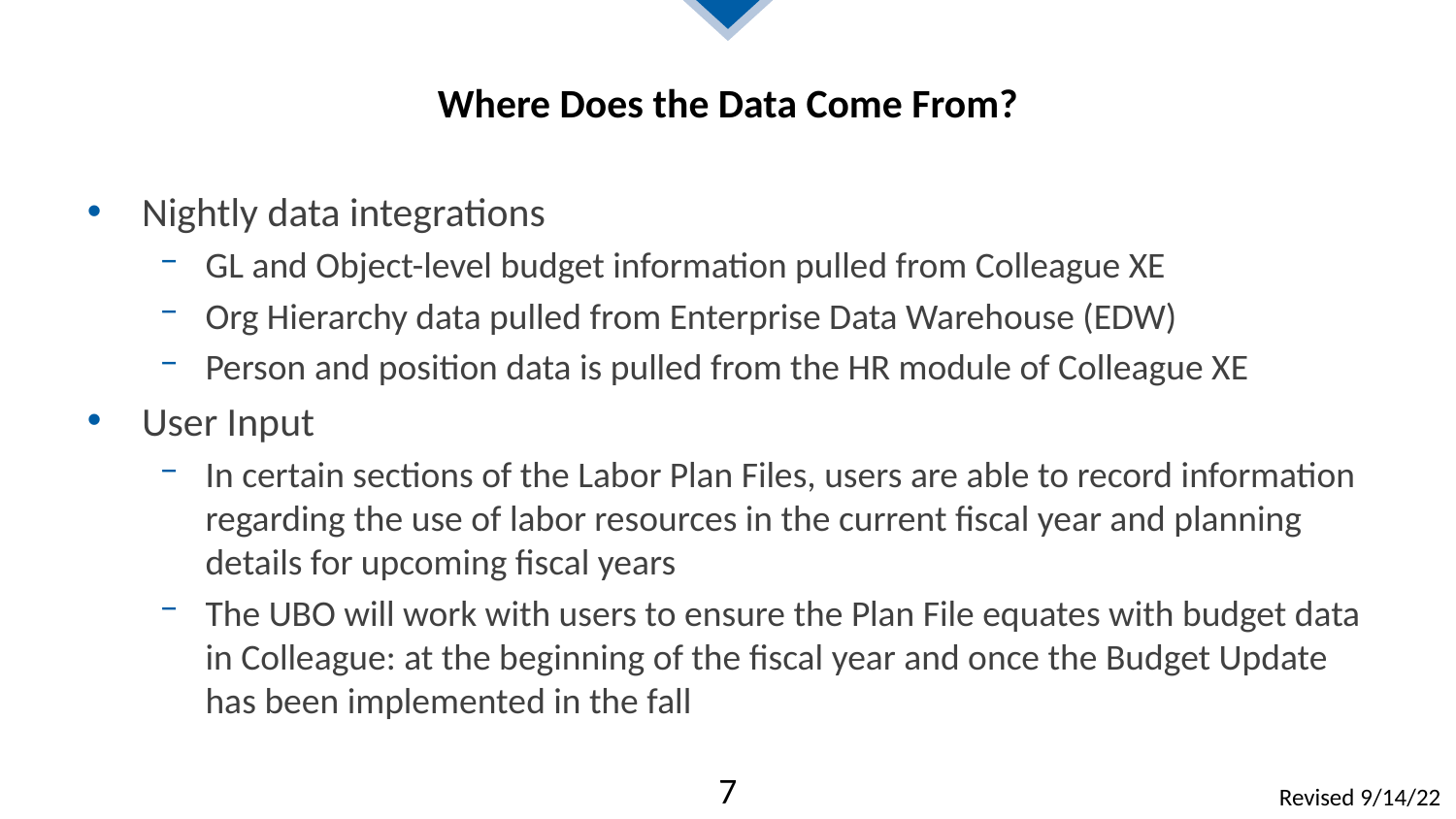

# Where Does the Data Come From?
Nightly data integrations
GL and Object-level budget information pulled from Colleague XE
Org Hierarchy data pulled from Enterprise Data Warehouse (EDW)
Person and position data is pulled from the HR module of Colleague XE
User Input
In certain sections of the Labor Plan Files, users are able to record information regarding the use of labor resources in the current fiscal year and planning details for upcoming fiscal years
The UBO will work with users to ensure the Plan File equates with budget data in Colleague: at the beginning of the fiscal year and once the Budget Update has been implemented in the fall
7
Revised 9/14/22